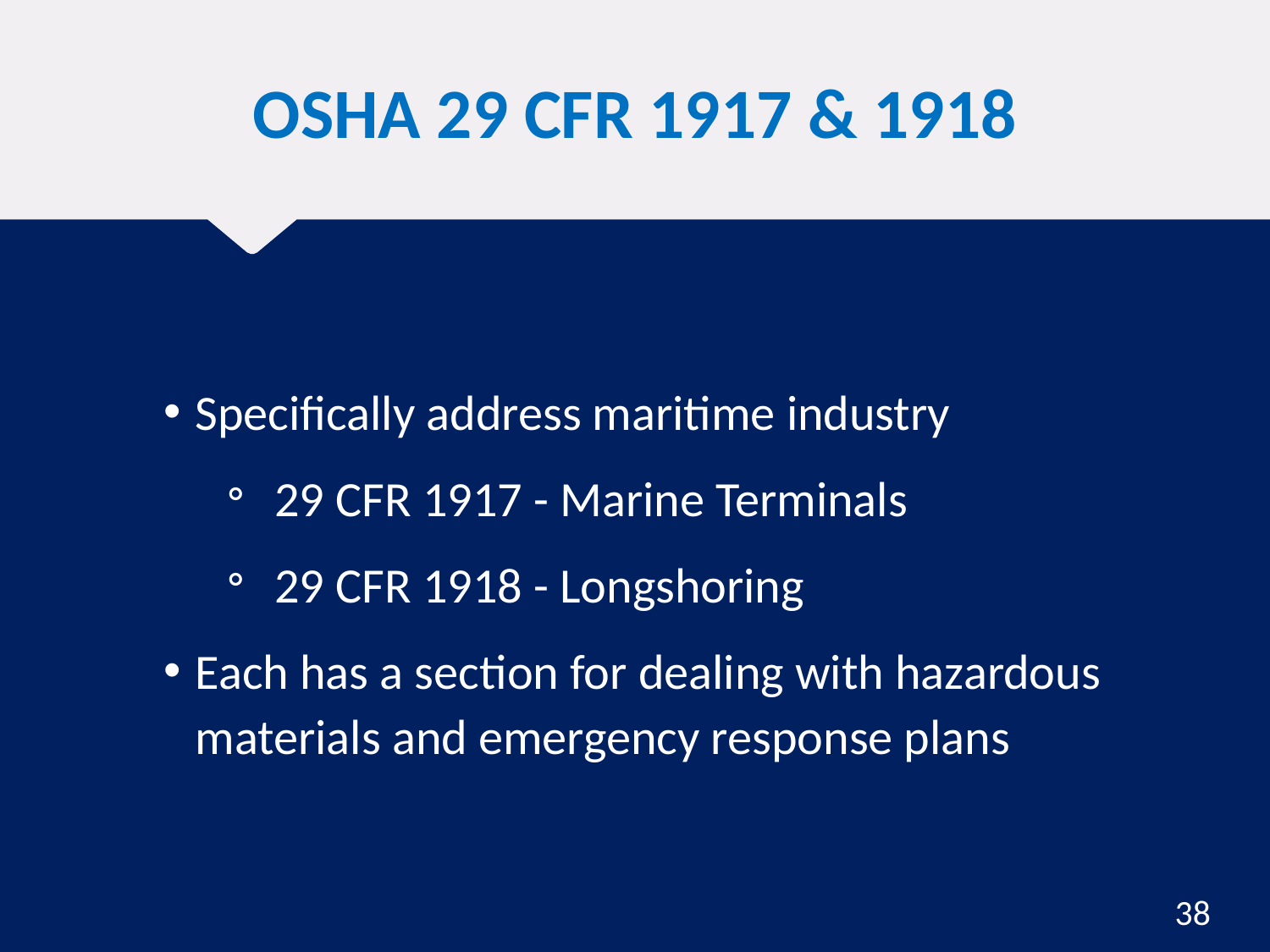

# OSHA 29 CFR 1917 & 1918
Specifically address maritime industry
29 CFR 1917 - Marine Terminals
29 CFR 1918 - Longshoring
Each has a section for dealing with hazardous materials and emergency response plans
38